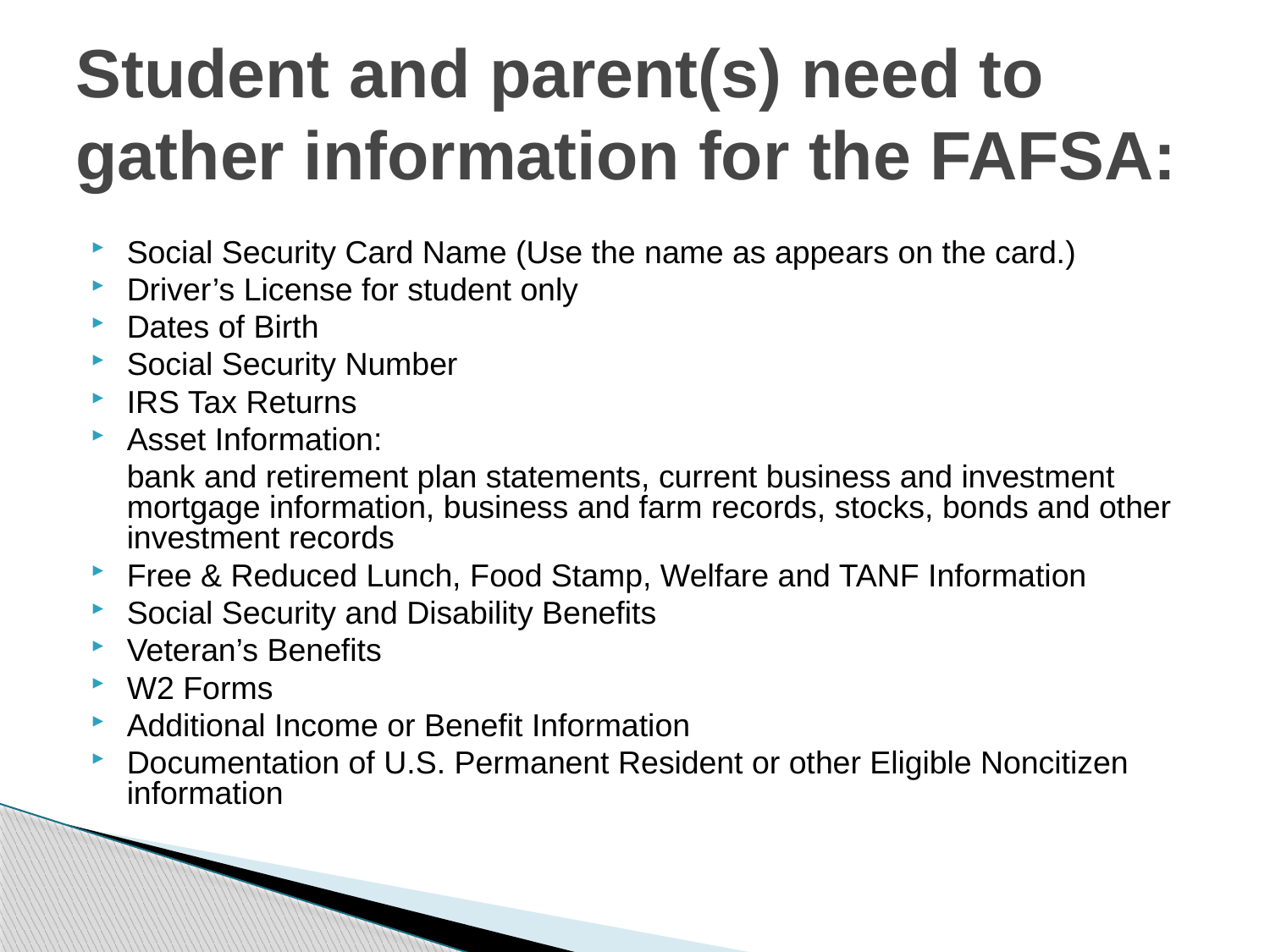

# Student and parent(s) need to gather information for the FAFSA:
Social Security Card Name (Use the name as appears on the card.)
Driver’s License for student only
Dates of Birth
Social Security Number
IRS Tax Returns
Asset Information:
	bank and retirement plan statements, current business and investment mortgage information, business and farm records, stocks, bonds and other investment records
Free & Reduced Lunch, Food Stamp, Welfare and TANF Information
Social Security and Disability Benefits
Veteran’s Benefits
W2 Forms
Additional Income or Benefit Information
Documentation of U.S. Permanent Resident or other Eligible Noncitizen information